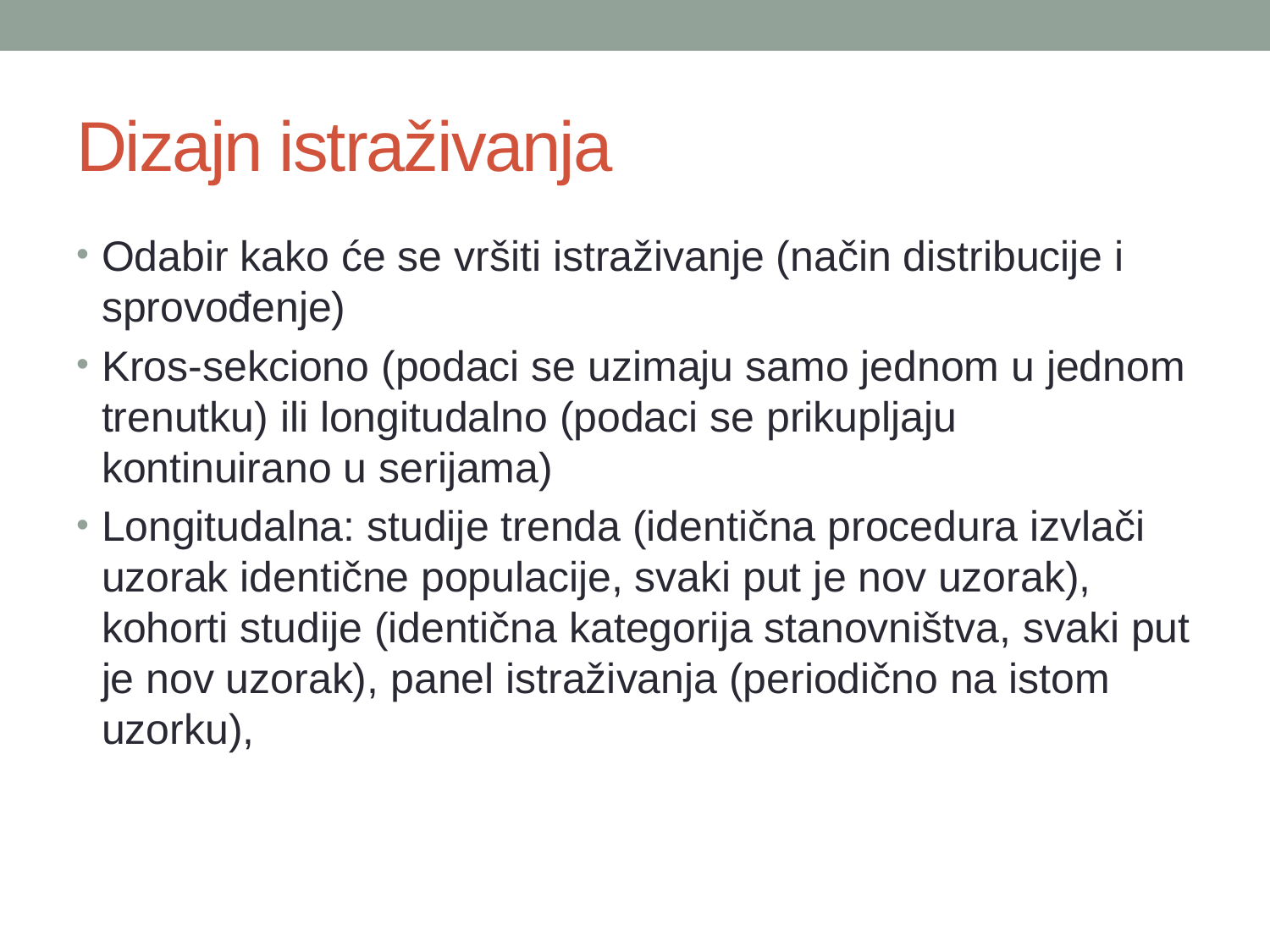

# Dizajn istraživanja
Odabir kako će se vršiti istraživanje (način distribucije i sprovođenje)
Kros-sekciono (podaci se uzimaju samo jednom u jednom trenutku) ili longitudalno (podaci se prikupljaju kontinuirano u serijama)
Longitudalna: studije trenda (identična procedura izvlači uzorak identične populacije, svaki put je nov uzorak), kohorti studije (identična kategorija stanovništva, svaki put je nov uzorak), panel istraživanja (periodično na istom uzorku),